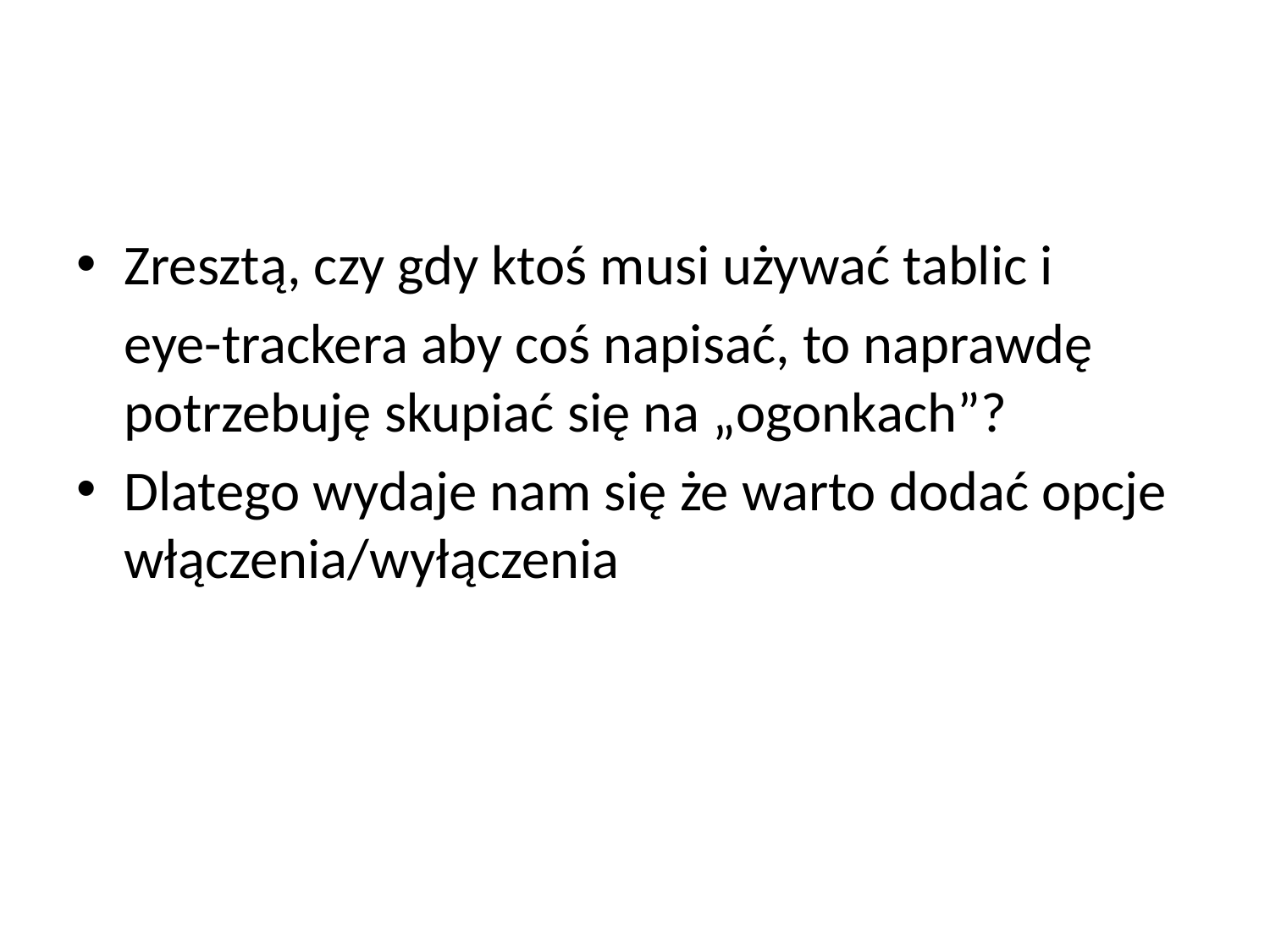

#
Zresztą, czy gdy ktoś musi używać tablic i
	eye-trackera aby coś napisać, to naprawdę potrzebuję skupiać się na „ogonkach”?
Dlatego wydaje nam się że warto dodać opcje włączenia/wyłączenia